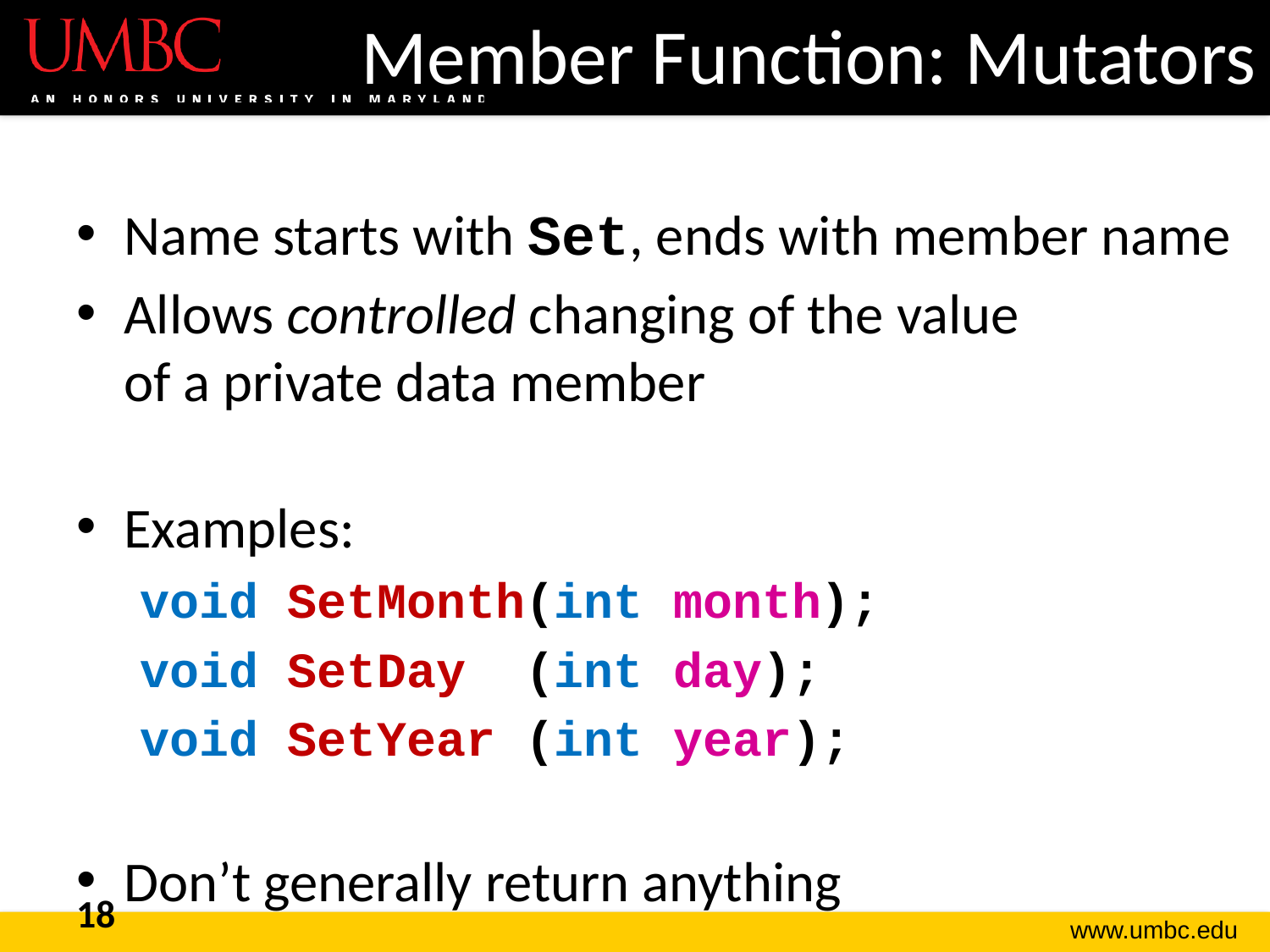

# Member Function: Mutators
Name starts with Set, ends with member name
Allows controlled changing of the value
of a private data member

Examples:
void SetMonth(int month);
void SetDay  (int day);
void SetYear (int year);

Don’t generally return anything
18